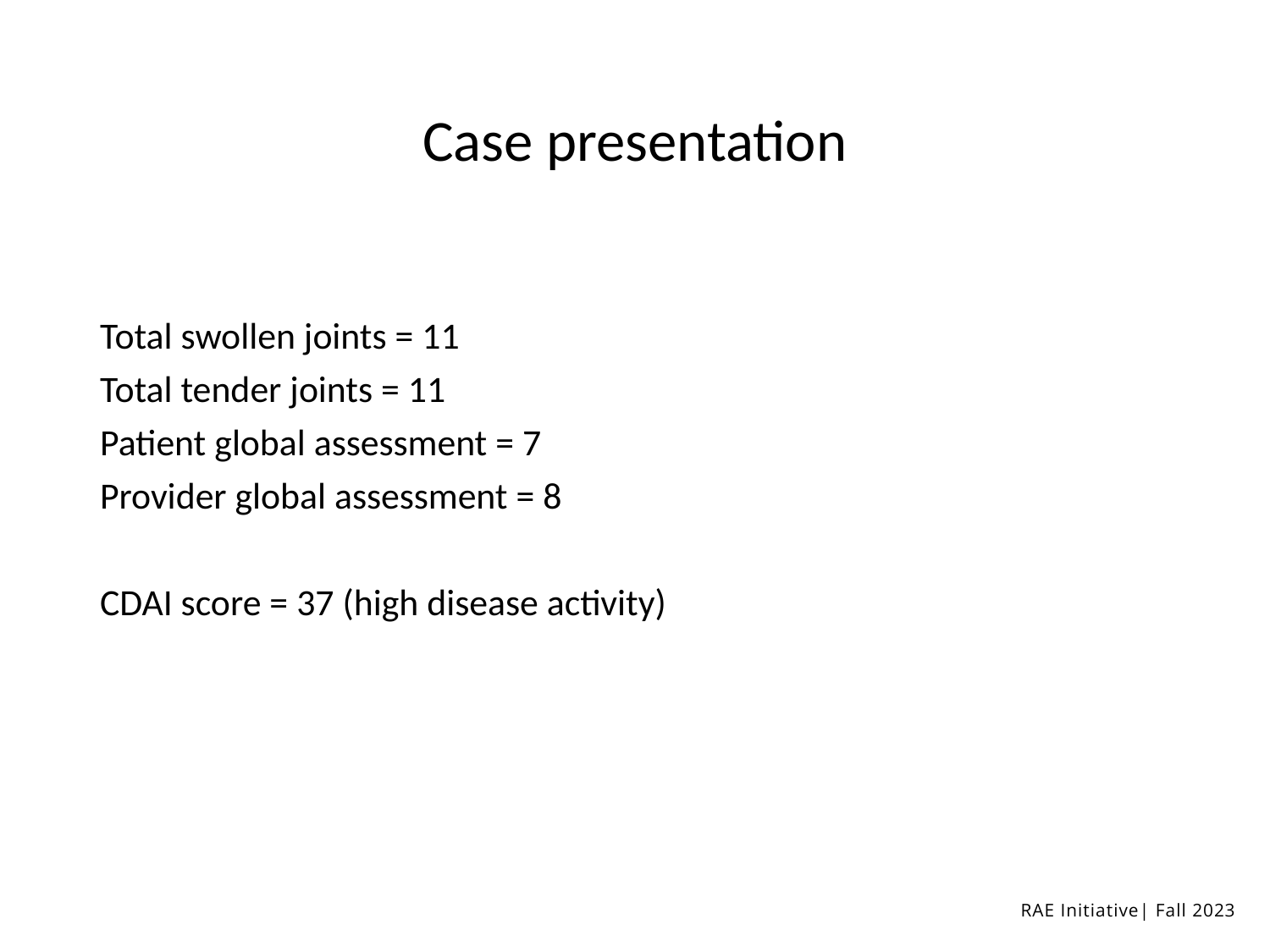

# Case presentation

Total swollen joints = 11
Total tender joints = 11
Patient global assessment = 7
Provider global assessment = 8

CDAI score = 37 (high disease activity)
RAE Initiative| Fall 2023